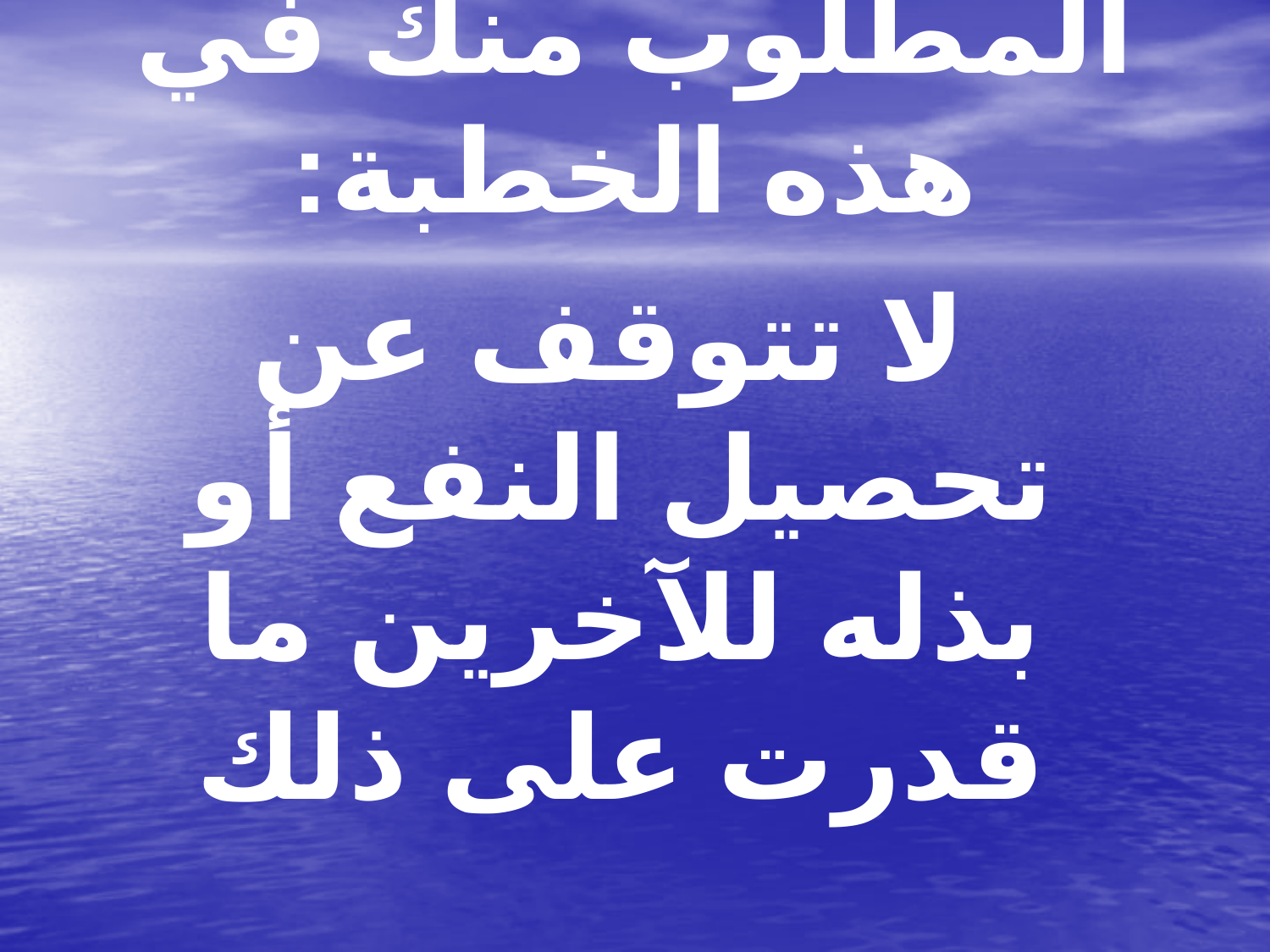

# المطلوب منك في هذه الخطبة:
- لا تتوقف عن تحصيل النفع أو بذله للآخرين ما قدرت على ذلك